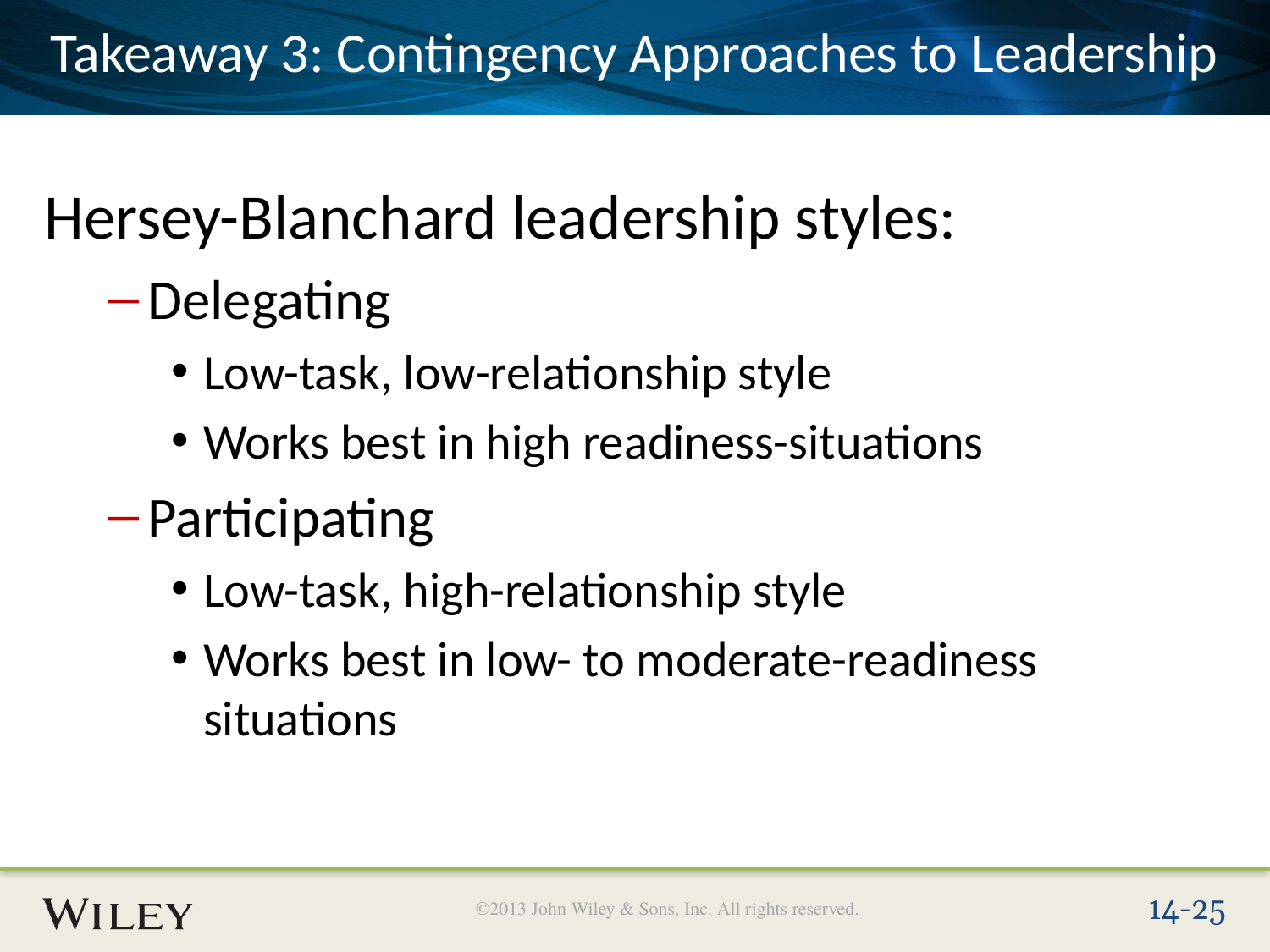

# Takeaway 3: Contingency Approaches to Leadership
Hersey-Blanchard leadership styles:
Delegating
Low-task, low-relationship style
Works best in high readiness-situations
Participating
Low-task, high-relationship style
Works best in low- to moderate-readiness situations